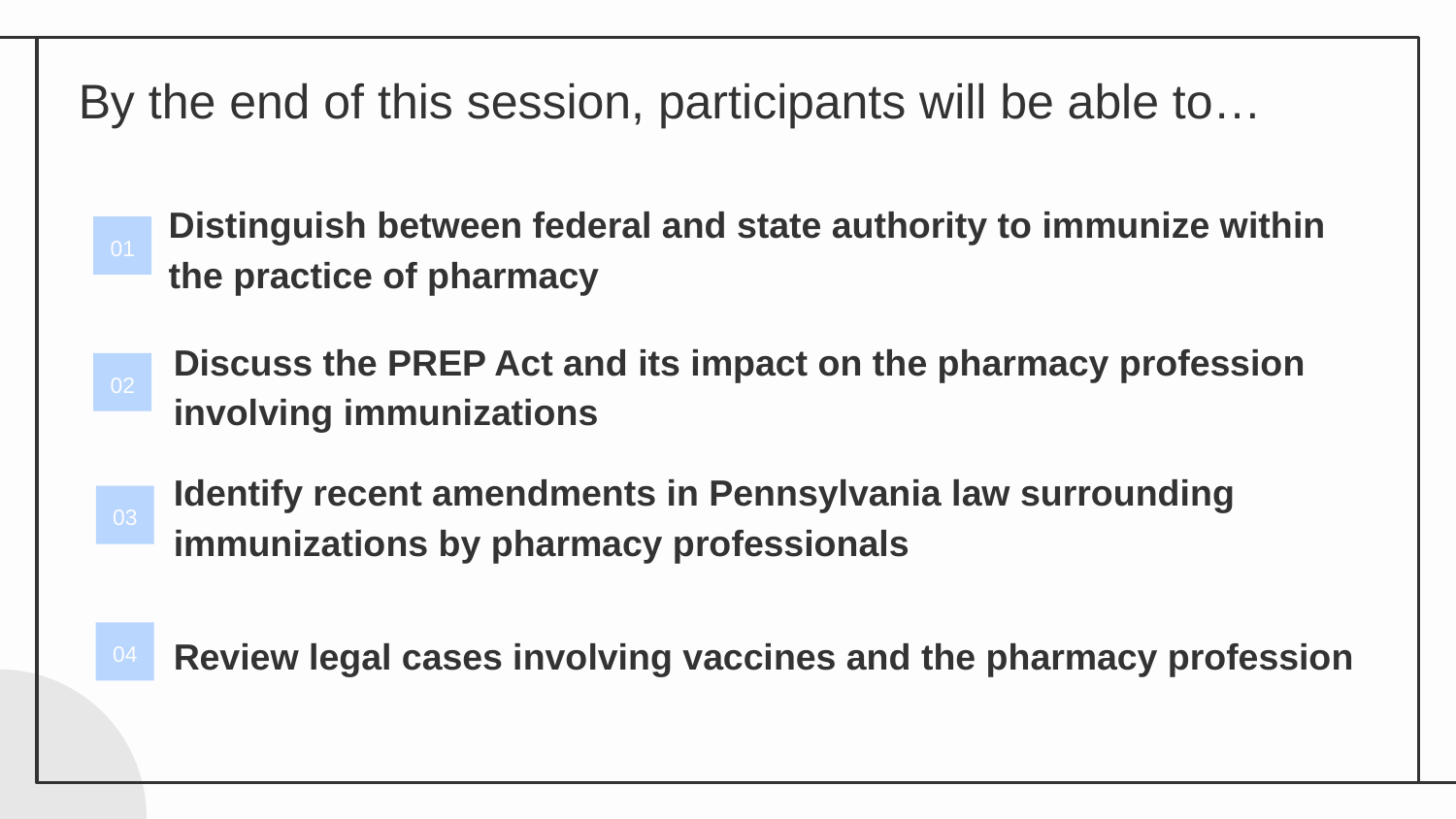

# By the end of this session, participants will be able to…
01
Distinguish between federal and state authority to immunize within the practice of pharmacy
Discuss the PREP Act and its impact on the pharmacy profession involving immunizations
02
03
Identify recent amendments in Pennsylvania law surrounding immunizations by pharmacy professionals
04
Review legal cases involving vaccines and the pharmacy profession